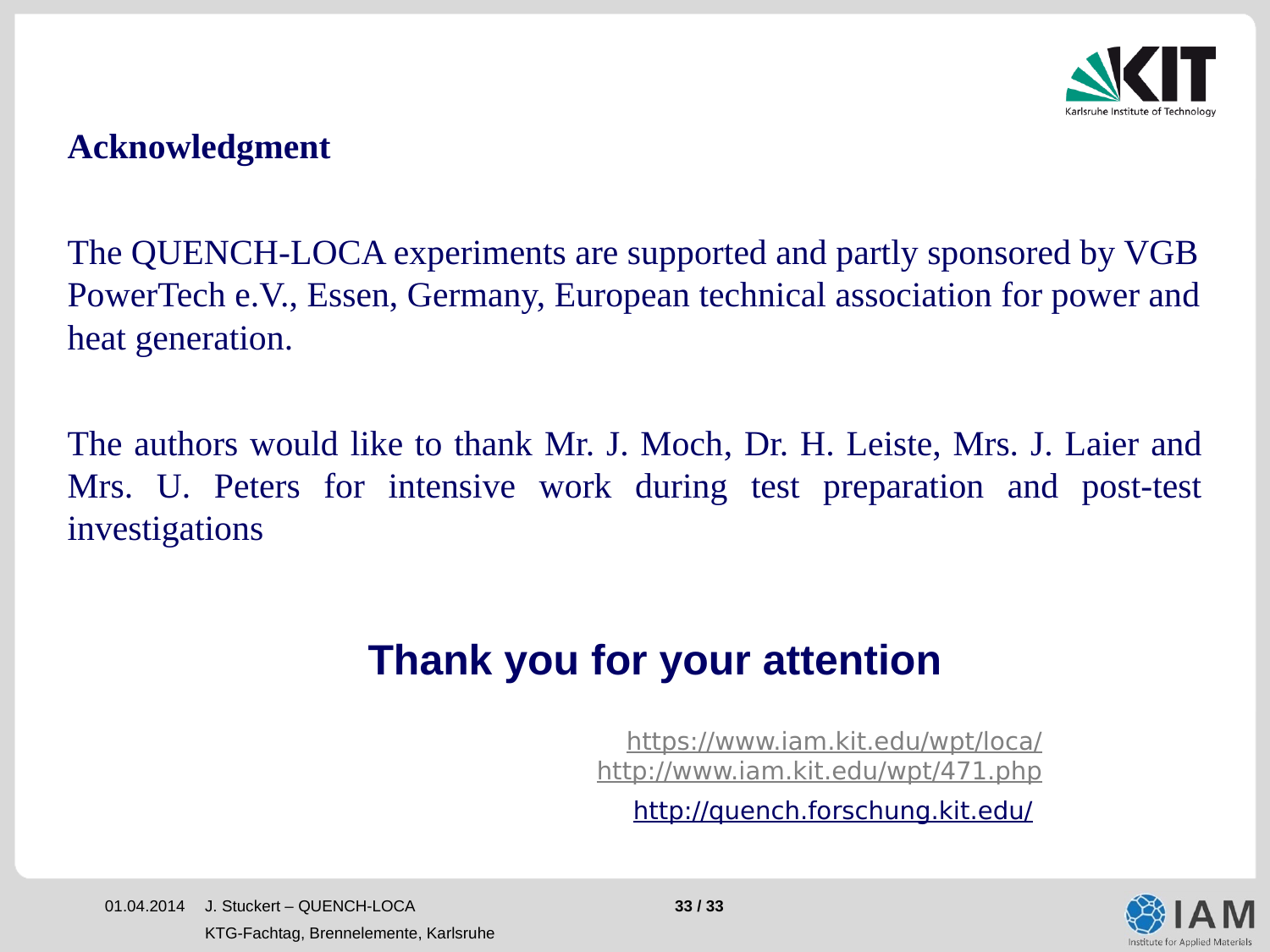

Acknowledgment

The QUENCH-LOCA experiments are supported and partly sponsored by VGB PowerTech e.V., Essen, Germany, European technical association for power and heat generation.

The authors would like to thank Mr. J. Moch, Dr. H. Leiste, Mrs. J. Laier and Mrs. U. Peters for intensive work during test preparation and post-test investigations
Thank you for your attention

https://www.iam.kit.edu/wpt/loca/
http://www.iam.kit.edu/wpt/471.php
http://quench.forschung.kit.edu/